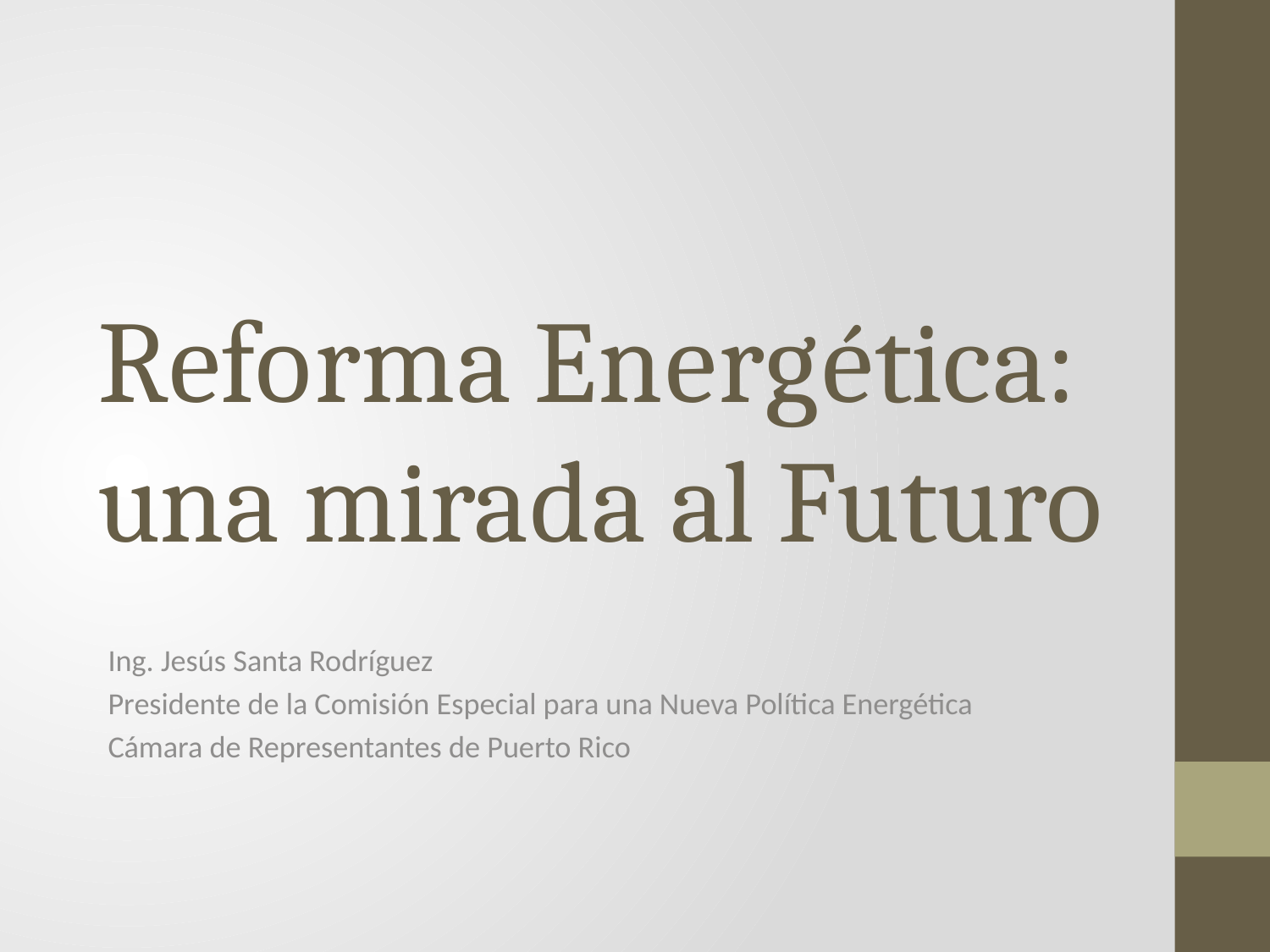

# Reforma Energética: una mirada al Futuro
Ing. Jesús Santa Rodríguez
Presidente de la Comisión Especial para una Nueva Política Energética
Cámara de Representantes de Puerto Rico